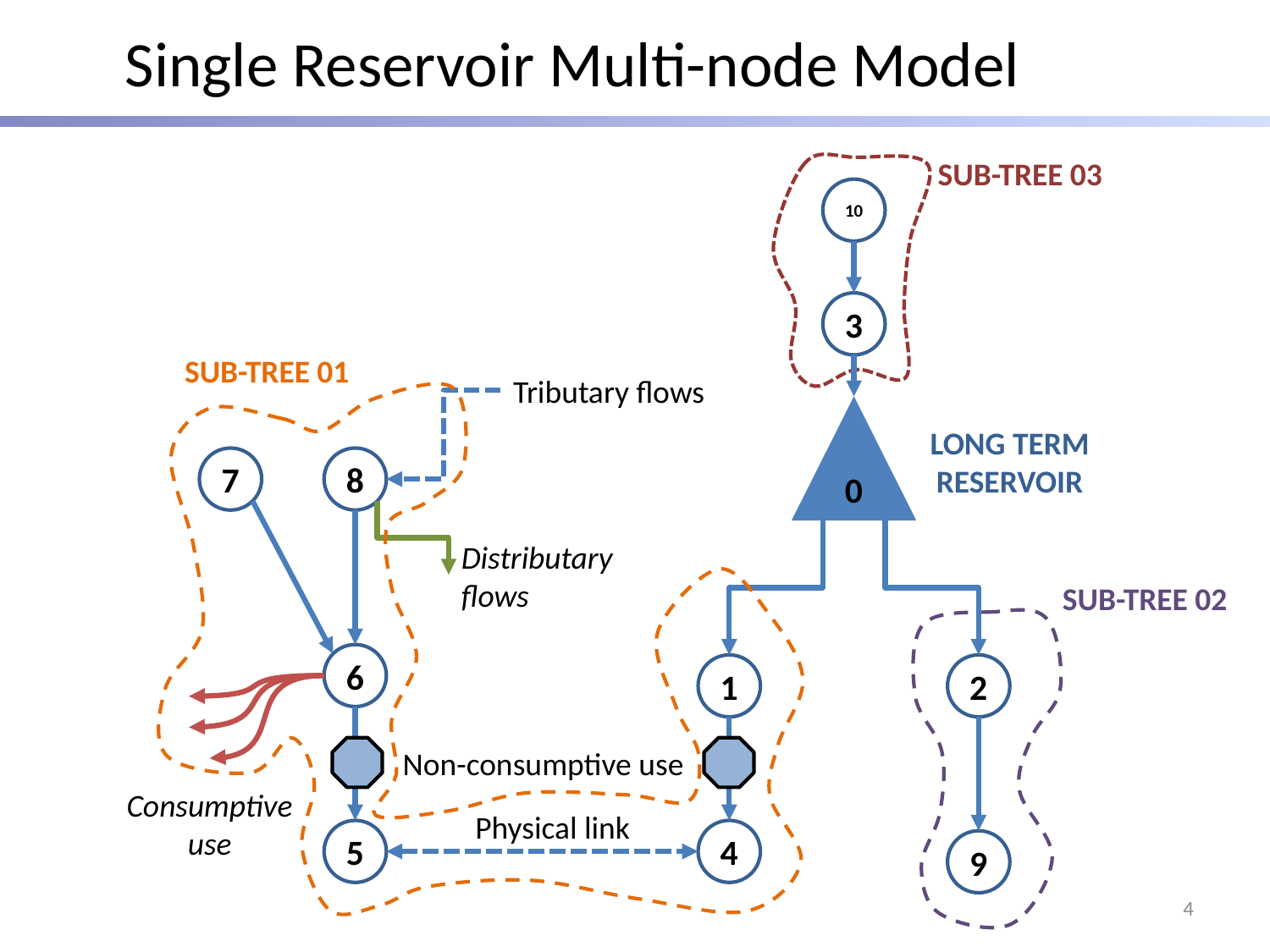

# Single Reservoir Multi-node Model

SUB-TREE 03
10
3
SUB-TREE 01
Tributary flows

0
LONG TERM RESERVOIR
7
8
Distributary flows
SUB-TREE 02
6
1
2

Non-consumptive use

Consumptive use
Physical link
5
4
9

4